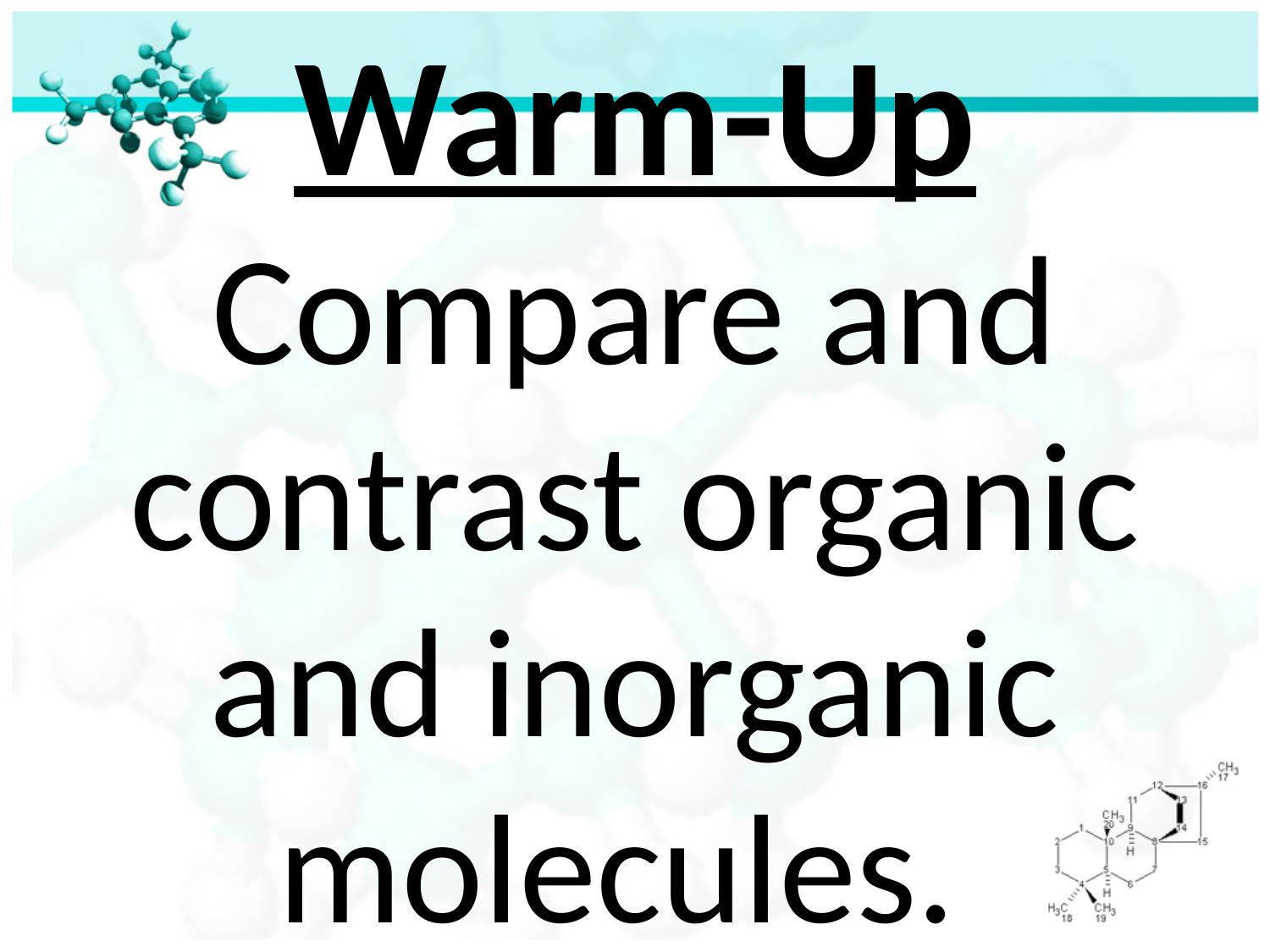

Warm-Up
Compare and contrast organic and inorganic molecules.